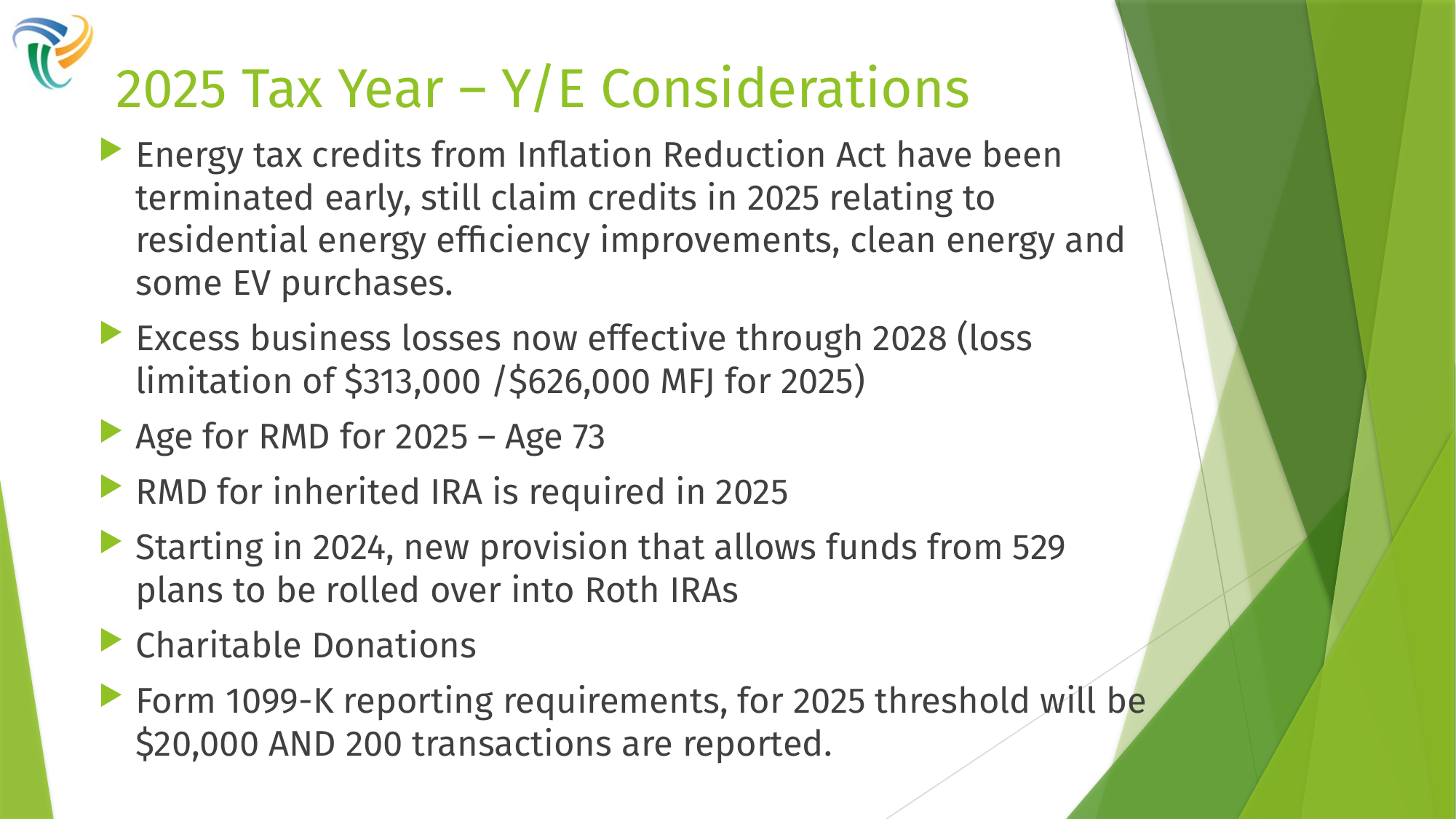

# 2025 Tax Year – Y/E Considerations
Energy tax credits from Inflation Reduction Act have been terminated early, still claim credits in 2025 relating to residential energy efficiency improvements, clean energy and some EV purchases.
Excess business losses now effective through 2028 (loss limitation of $313,000 /$626,000 MFJ for 2025)
Age for RMD for 2025 – Age 73
RMD for inherited IRA is required in 2025
Starting in 2024, new provision that allows funds from 529 plans to be rolled over into Roth IRAs
Charitable Donations
Form 1099-K reporting requirements, for 2025 threshold will be $20,000 AND 200 transactions are reported.